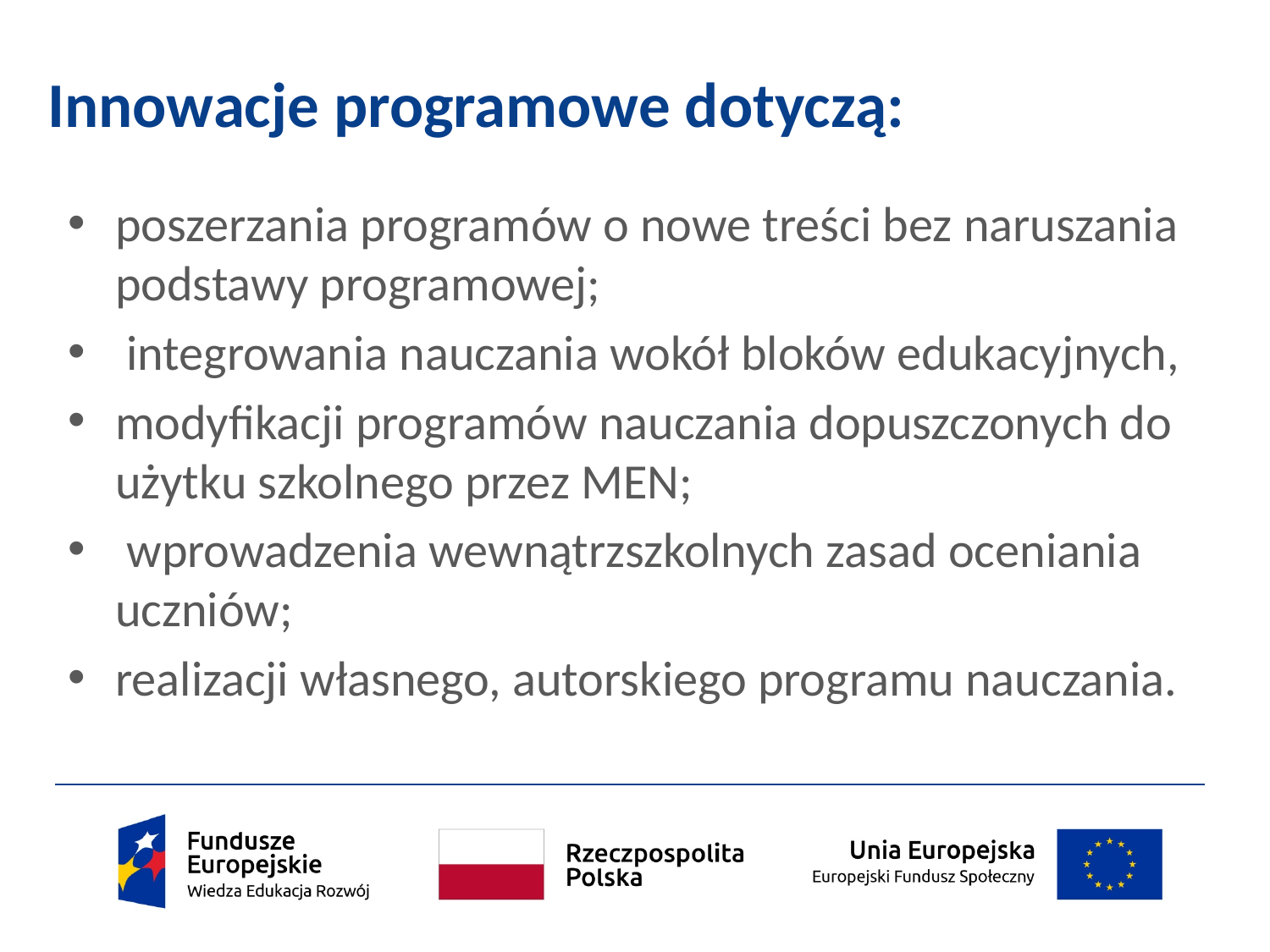

# Innowacje programowe dotyczą:
poszerzania programów o nowe treści bez naruszania podstawy programowej;
 integrowania nauczania wokół bloków edukacyjnych,
modyfikacji programów nauczania dopuszczonych do użytku szkolnego przez MEN;
 wprowadzenia wewnątrzszkolnych zasad oceniania uczniów;
realizacji własnego, autorskiego programu nauczania.